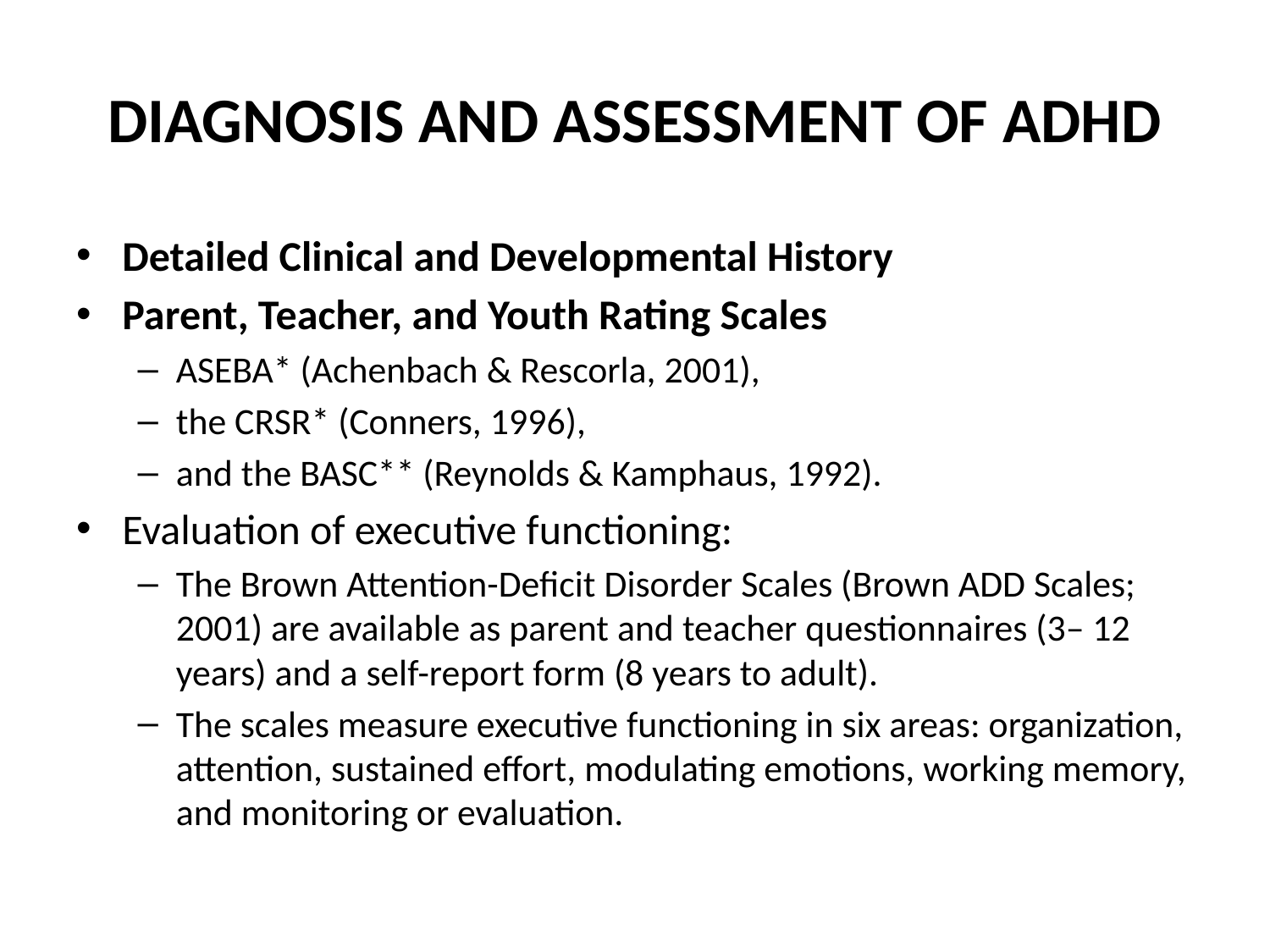

# DIAGNOSIS AND ASSESSMENT OF ADHD
Detailed Clinical and Developmental History
Parent, Teacher, and Youth Rating Scales
ASEBA* (Achenbach & Rescorla, 2001),
the CRSR* (Conners, 1996),
and the BASC** (Reynolds & Kamphaus, 1992).
Evaluation of executive functioning:
The Brown Attention-Deficit Disorder Scales (Brown ADD Scales; 2001) are available as parent and teacher questionnaires (3– 12 years) and a self-report form (8 years to adult).
The scales measure executive functioning in six areas: organization, attention, sustained effort, modulating emotions, working memory, and monitoring or evaluation.